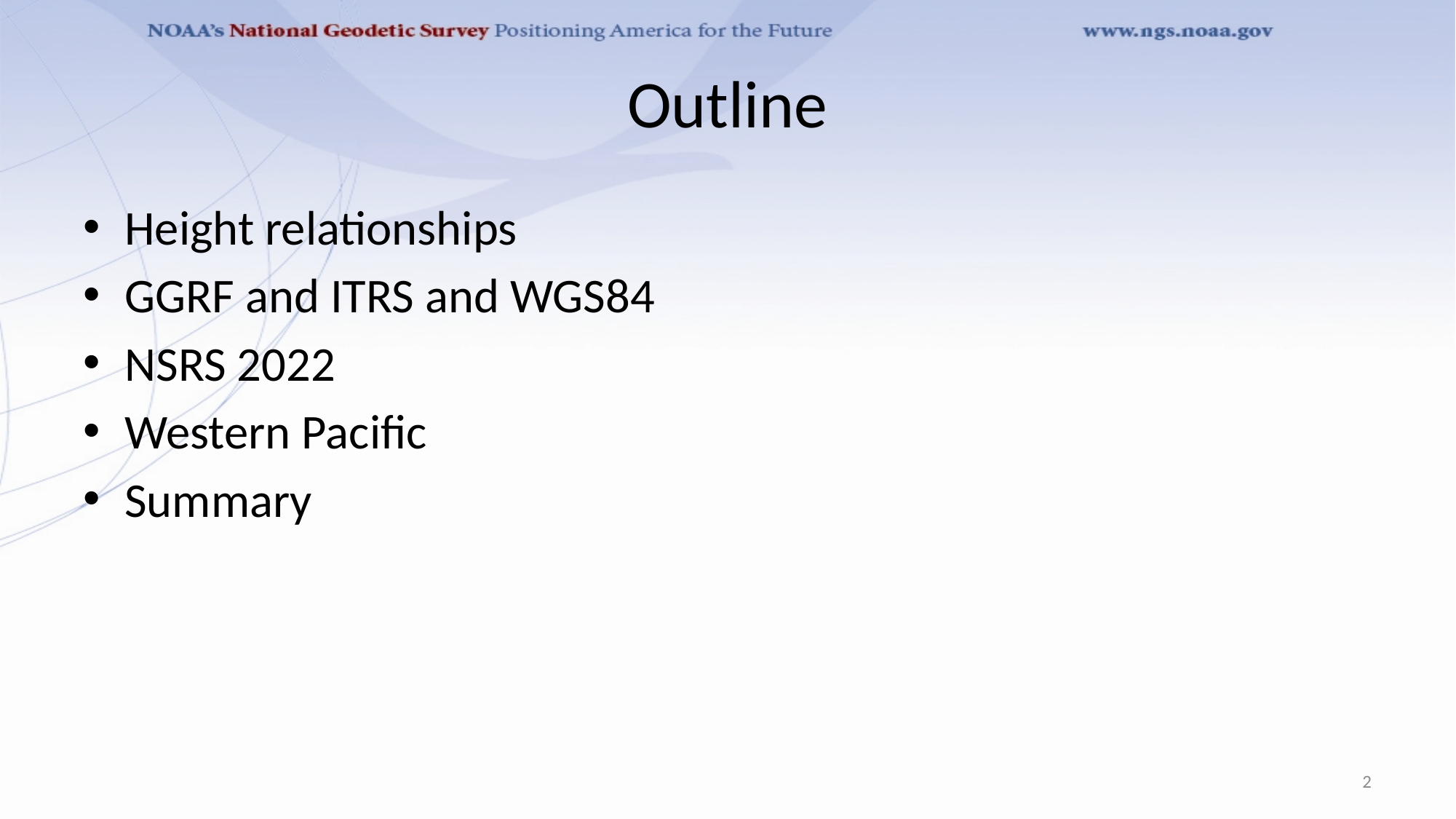

# Outline
Height relationships
GGRF and ITRS and WGS84
NSRS 2022
Western Pacific
Summary
2